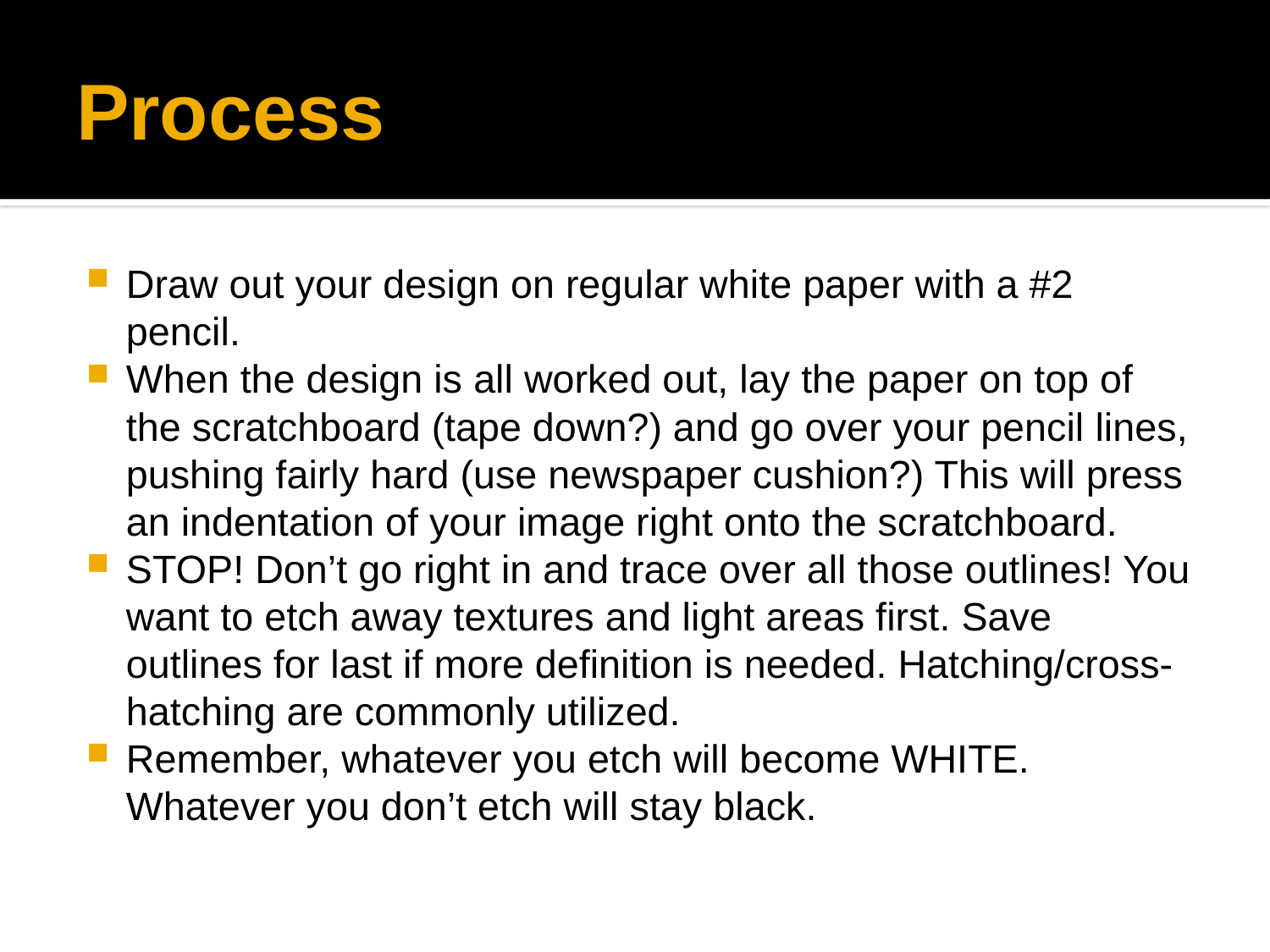

# Process
Draw out your design on regular white paper with a #2 pencil.
When the design is all worked out, lay the paper on top of the scratchboard (tape down?) and go over your pencil lines, pushing fairly hard (use newspaper cushion?) This will press an indentation of your image right onto the scratchboard.
STOP! Don’t go right in and trace over all those outlines! You want to etch away textures and light areas first. Save outlines for last if more definition is needed. Hatching/cross-hatching are commonly utilized.
Remember, whatever you etch will become WHITE. Whatever you don’t etch will stay black.